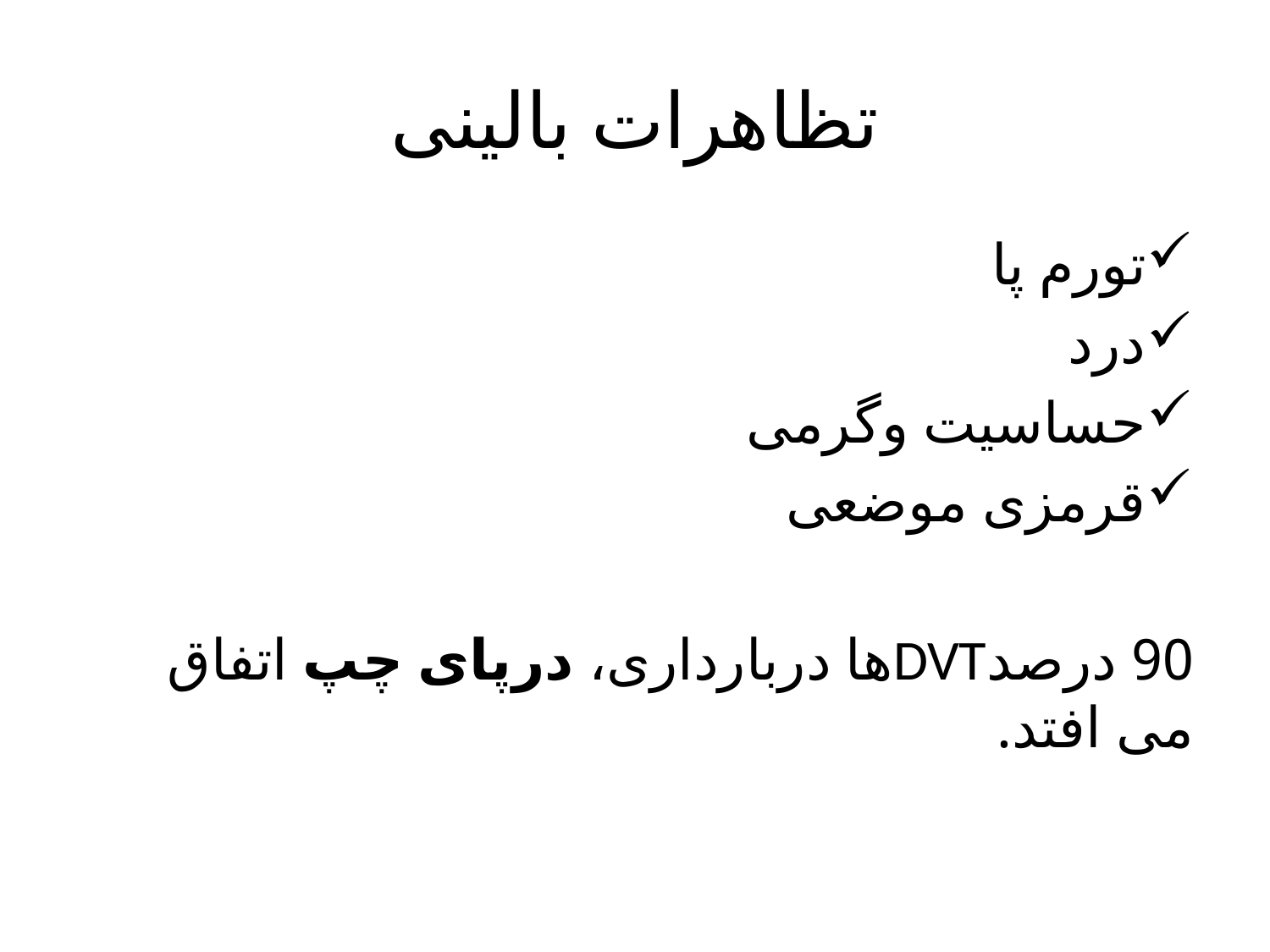

# تظاهرات بالینی
تورم پا
درد
حساسیت وگرمی
قرمزی موضعی

90 درصدDVTها دربارداری، درپای چپ اتفاق می افتد.